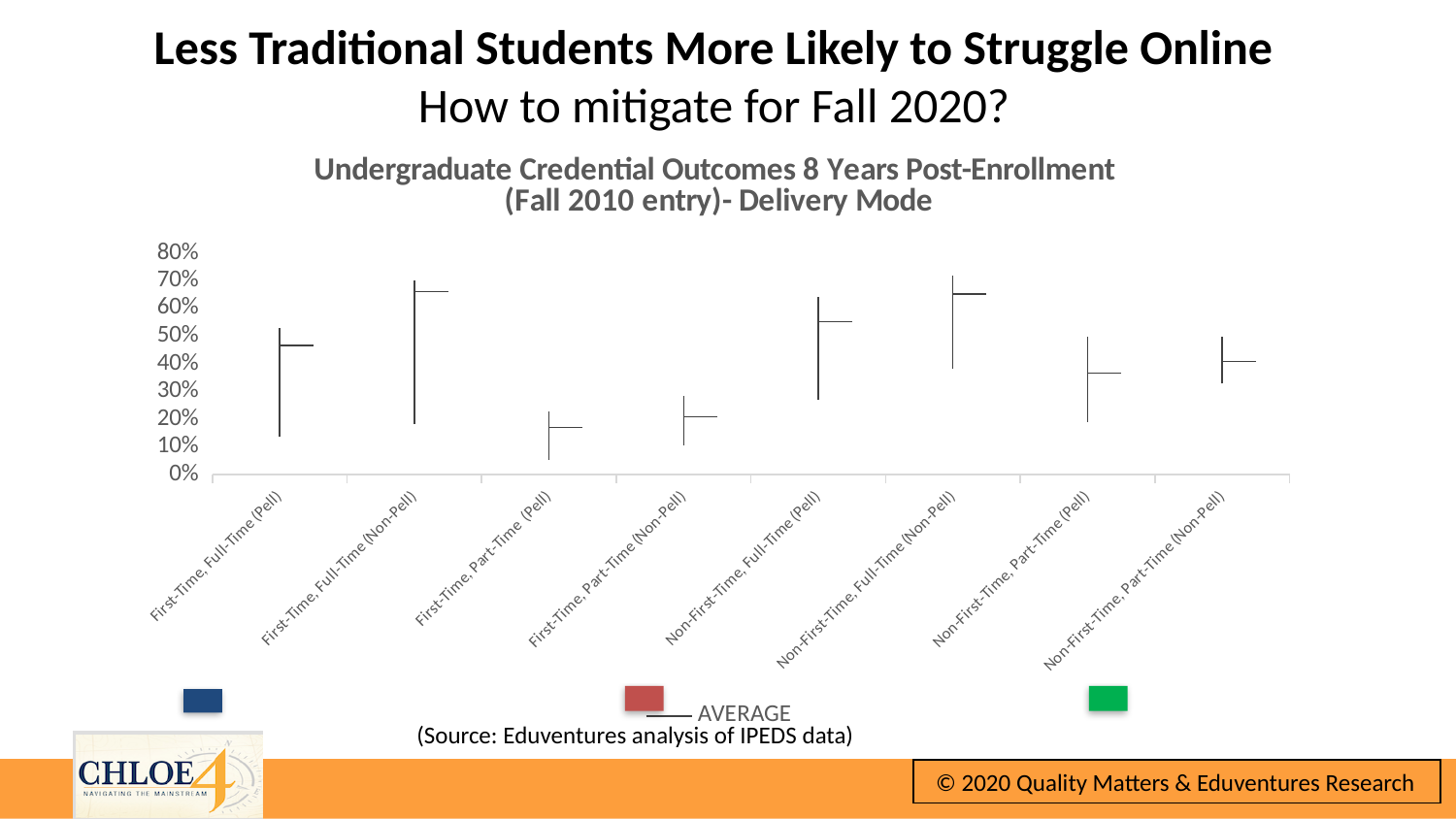

# Less Traditional Students More Likely to Struggle Online How to mitigate for Fall 2020?

[unsupported chart]

(Source: Eduventures analysis of IPEDS data)